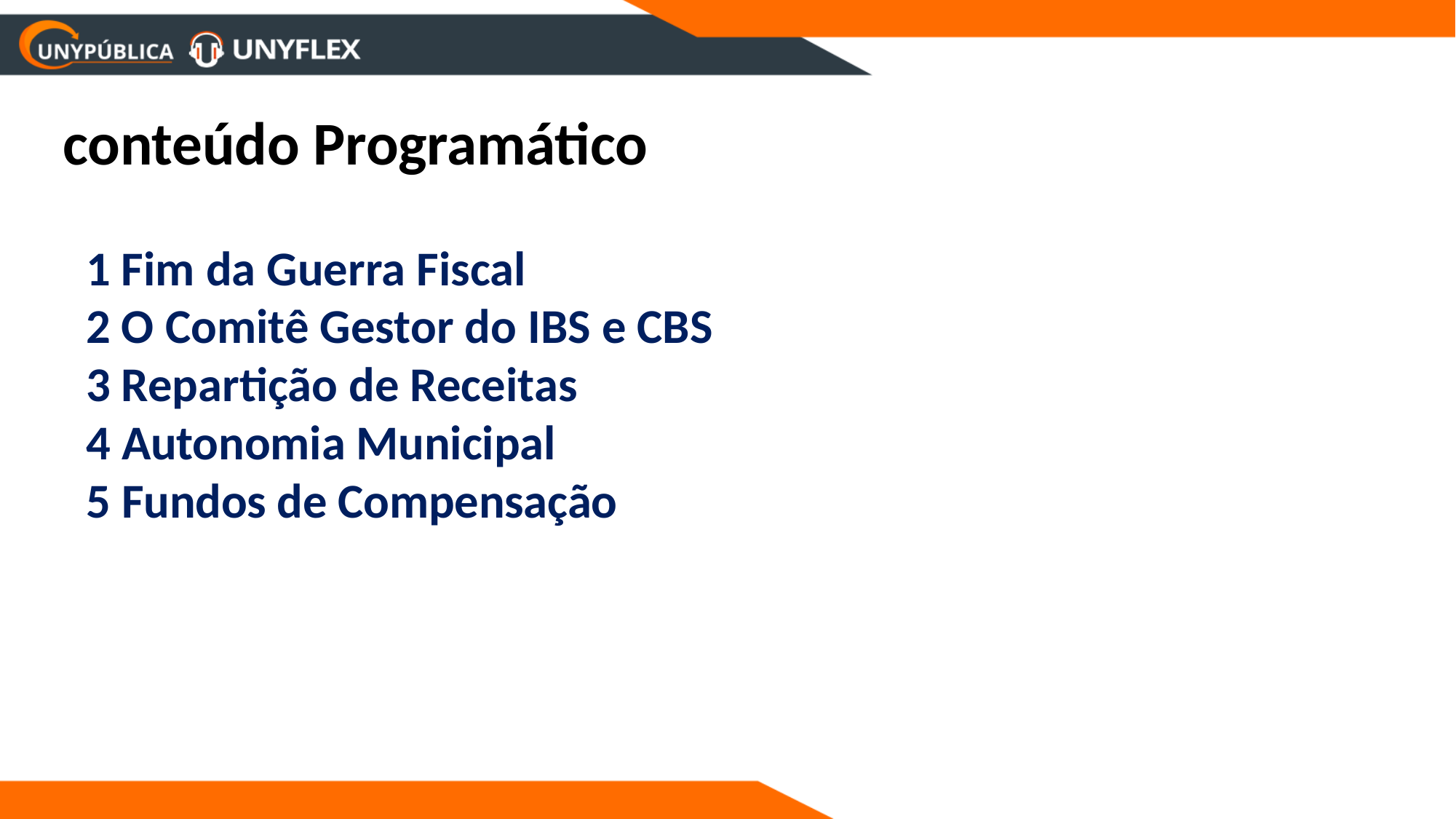

# conteúdo Programático
Fim da Guerra Fiscal
O Comitê Gestor do IBS e CBS
Repartição de Receitas
Autonomia Municipal
Fundos de Compensação